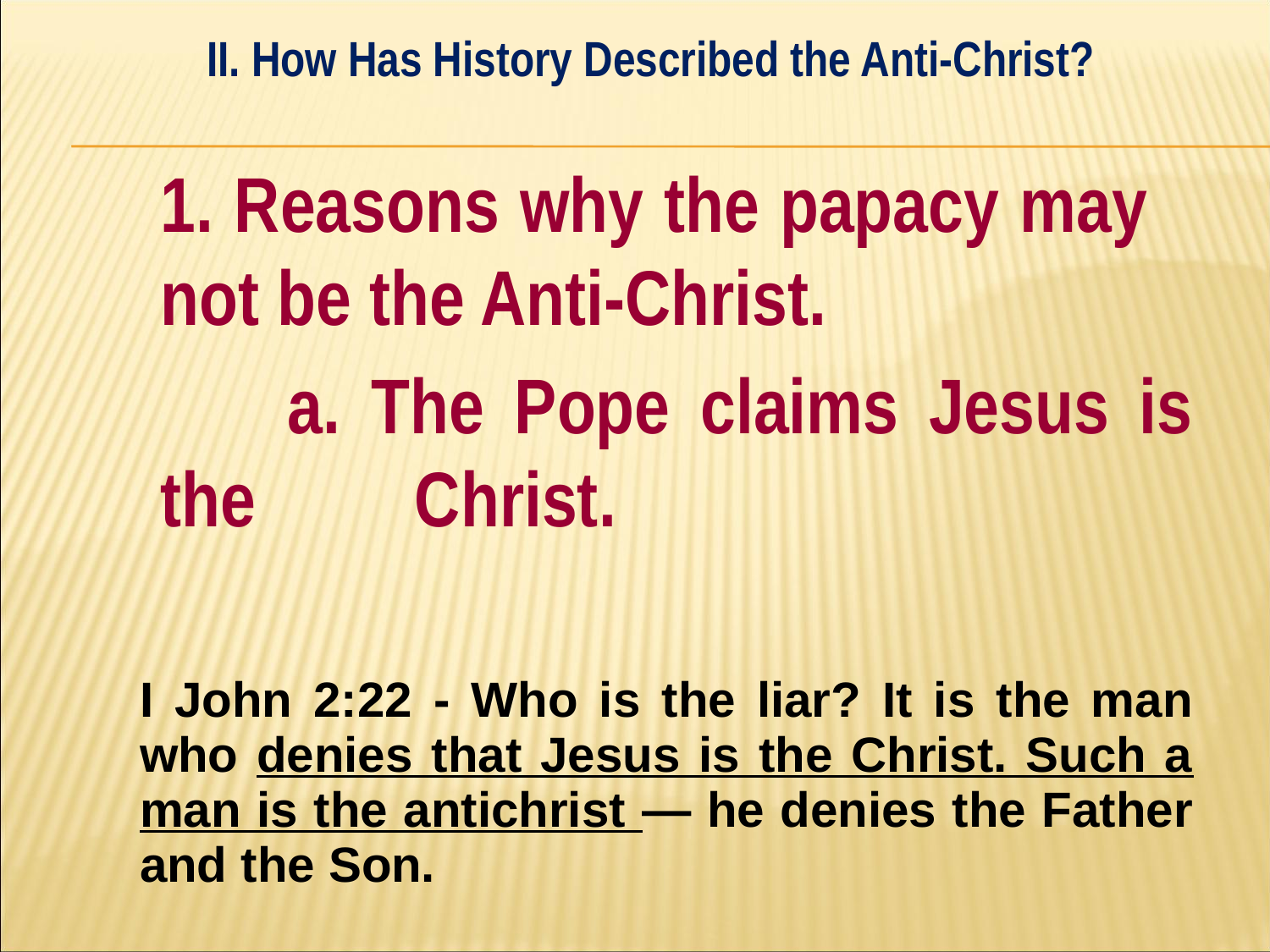

II. How Has History Described the Anti-Christ?
#
	1. Reasons why the papacy may 	not be the Anti-Christ.
		a. The Pope claims Jesus is the 		Christ.
| I John 2:22 - Who is the liar? It is the man who denies that Jesus is the Christ. Such a man is the antichrist — he denies the Father and the Son. |
| --- |